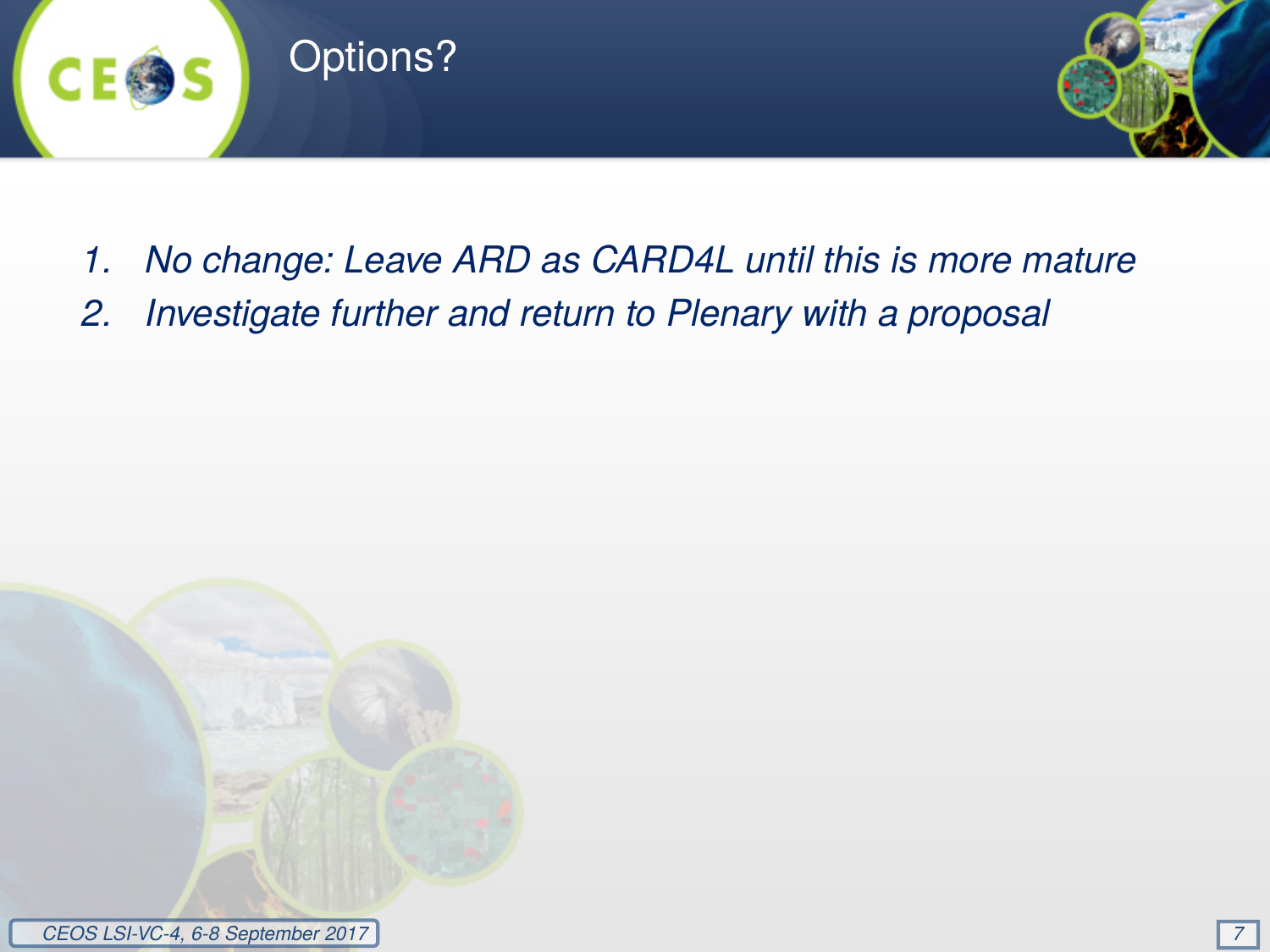

Options?
No change: Leave ARD as CARD4L until this is more mature
Investigate further and return to Plenary with a proposal

7